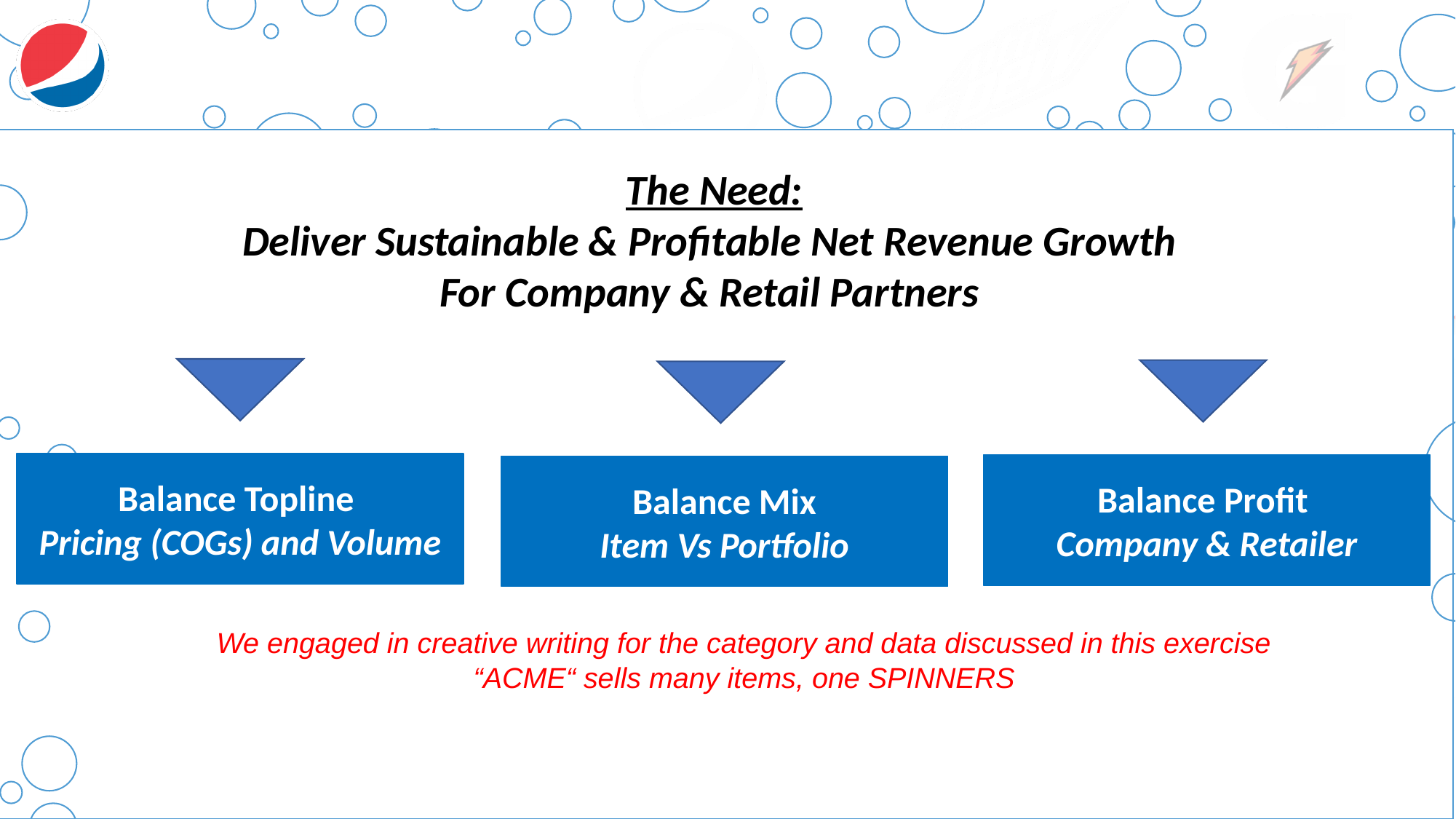

# Case Study
The Need:
Deliver Sustainable & Profitable Net Revenue Growth
For Company & Retail Partners

Balance Topline
Pricing (COGs) and Volume
Balance Profit
Company & Retailer
Balance Mix
Item Vs Portfolio
We engaged in creative writing for the category and data discussed in this exercise
“ACME“ sells many items, one SPINNERS
12